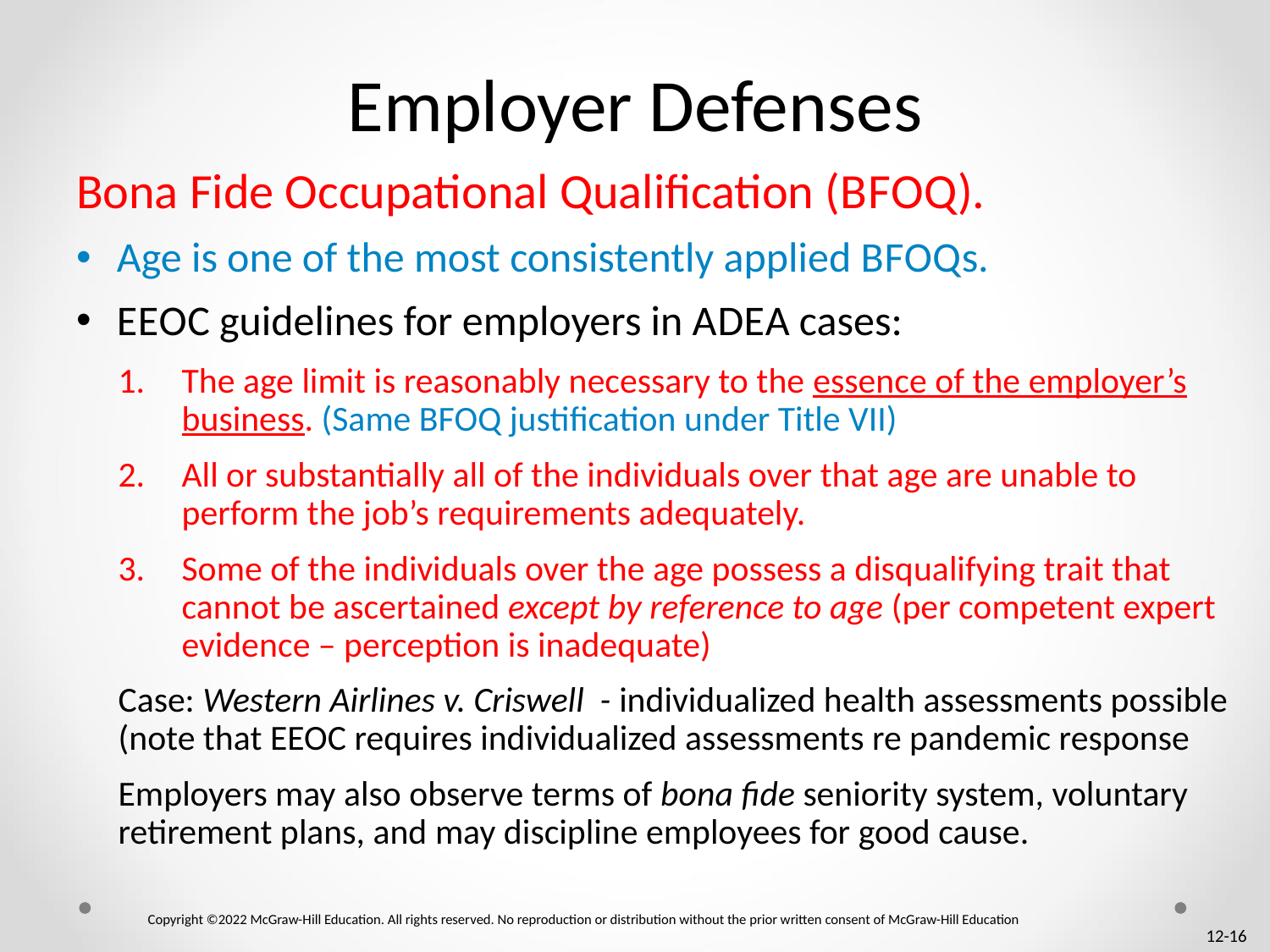

# Employer Defenses
Bona Fide Occupational Qualification (B F O Q).
Age is one of the most consistently applied B F O Q s.
E E O C guidelines for employers in A D E A cases:
The age limit is reasonably necessary to the essence of the employer’s business. (Same BFOQ justification under Title VII)
All or substantially all of the individuals over that age are unable to perform the job’s requirements adequately.
Some of the individuals over the age possess a disqualifying trait that cannot be ascertained except by reference to age (per competent expert evidence – perception is inadequate)
Case: Western Airlines v. Criswell  - individualized health assessments possible (note that EEOC requires individualized assessments re pandemic response
Employers may also observe terms of bona fide seniority system, voluntary retirement plans, and may discipline employees for good cause.